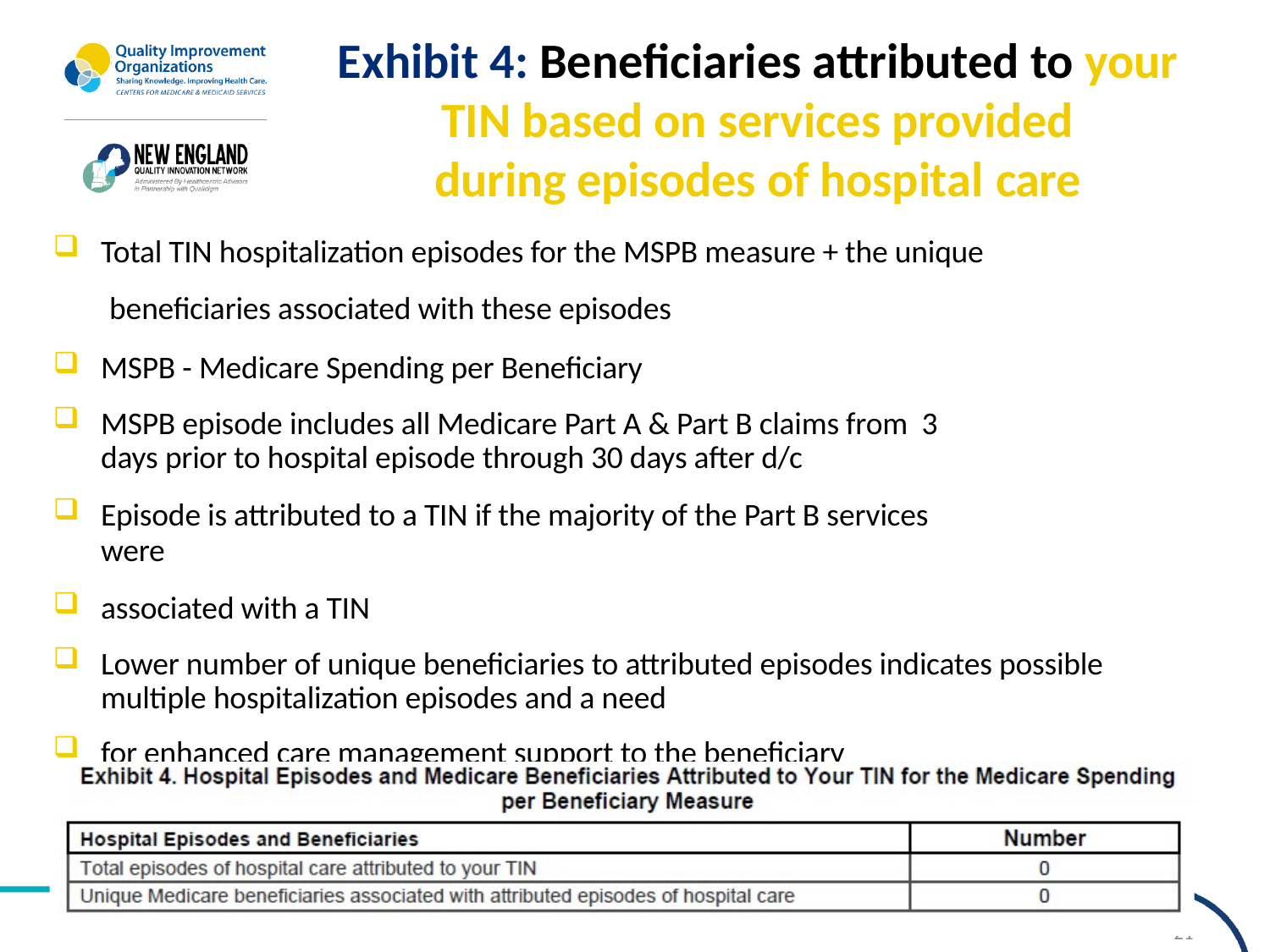

# Exhibit 4: Beneficiaries attributed to your TIN based on services provided during episodes of hospital care
Total TIN hospitalization episodes for the MSPB measure + the unique
        beneficiaries associated with these episodes
MSPB - Medicare Spending per Beneficiary
MSPB episode includes all Medicare Part A & Part B claims from  3 days prior to hospital episode through 30 days after d/c
Episode is attributed to a TIN if the majority of the Part B services were
associated with a TIN
Lower number of unique beneficiaries to attributed episodes indicates possible  multiple hospitalization episodes and a need
for enhanced care management support to the beneficiary

21